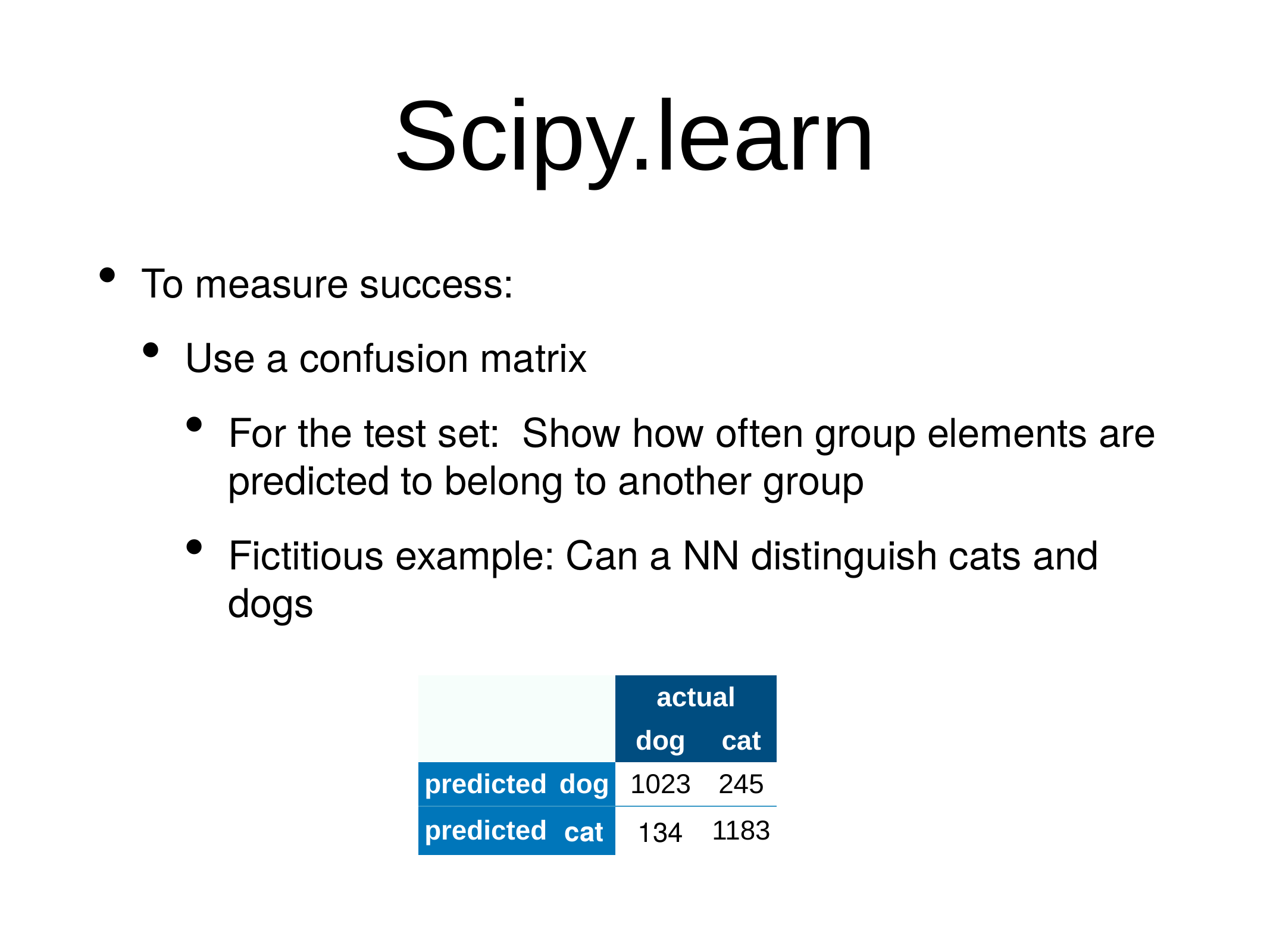

# Scipy.learn
To measure success:
Use a confusion matrix
For the test set:  Show how often group elements are predicted to belong to another group
Fictitious example: Can a NN distinguish cats and dogs
|  |  | actual |  |
| --- | --- | --- | --- |
|  |  | dog | cat |
| predicted | dog | 1023 | 245 |
| predicted | cat | 134 | 1183 |